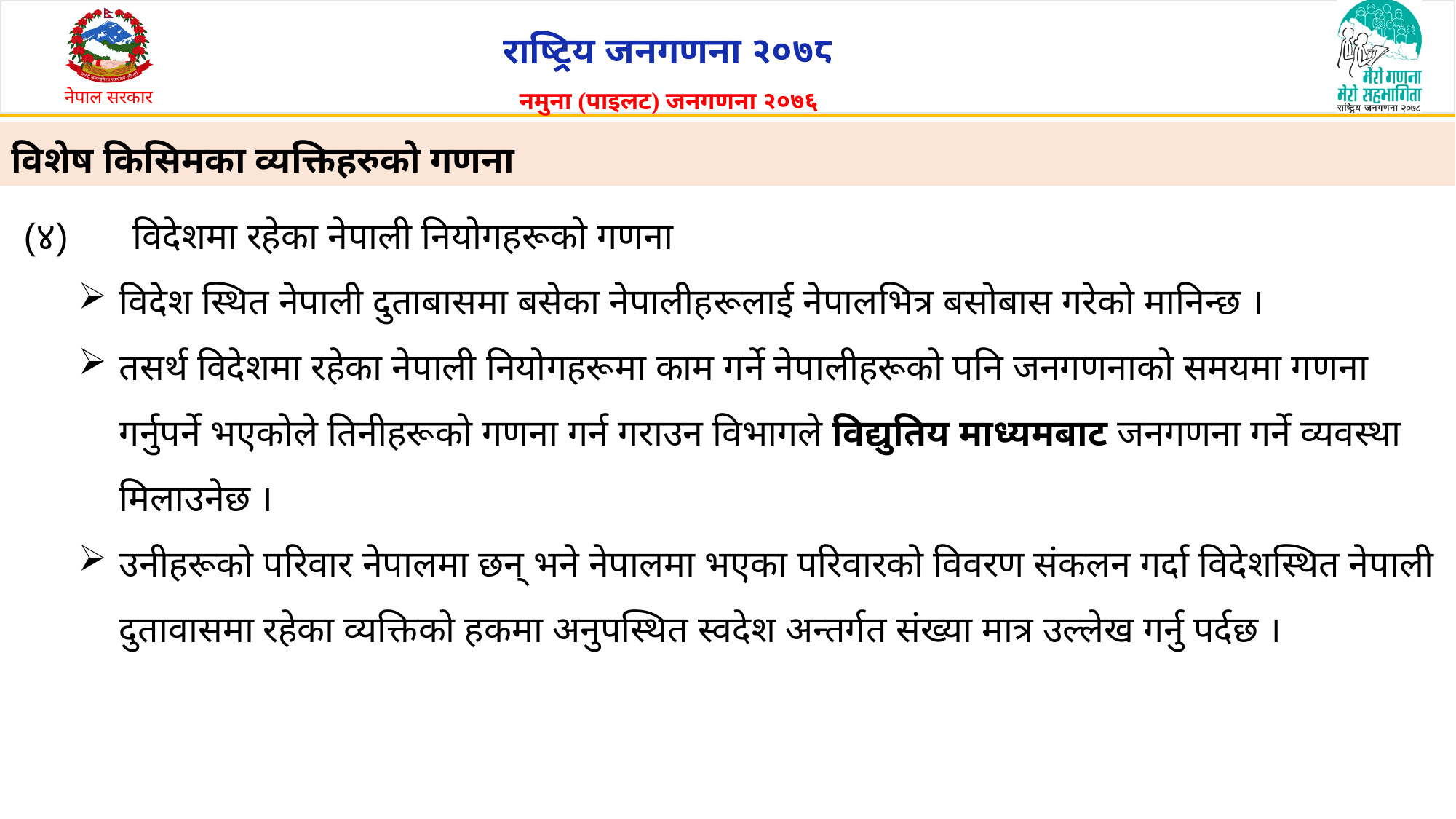

# विशेष किसिमका व्यक्तिहरुको गणना
(४)	विदेशमा रहेका नेपाली नियोगहरूको गणना
विदेश स्थित नेपाली दुताबासमा बसेका नेपालीहरूलाई नेपालभित्र बसोबास गरेको मानिन्छ ।
तसर्थ विदेशमा रहेका नेपाली नियोगहरूमा काम गर्ने नेपालीहरूको पनि जनगणनाको समयमा गणना गर्नुपर्ने भएकोले तिनीहरूको गणना गर्न गराउन विभागले विद्युतिय माध्यमबाट जनगणना गर्ने व्यवस्था मिलाउनेछ ।
उनीहरूको परिवार नेपालमा छन् भने नेपालमा भएका परिवारको विवरण संकलन गर्दा विदेशस्थित नेपाली दुतावासमा रहेका व्यक्तिको हकमा अनुपस्थित स्वदेश अन्तर्गत संख्या मात्र उल्लेख गर्नु पर्दछ ।